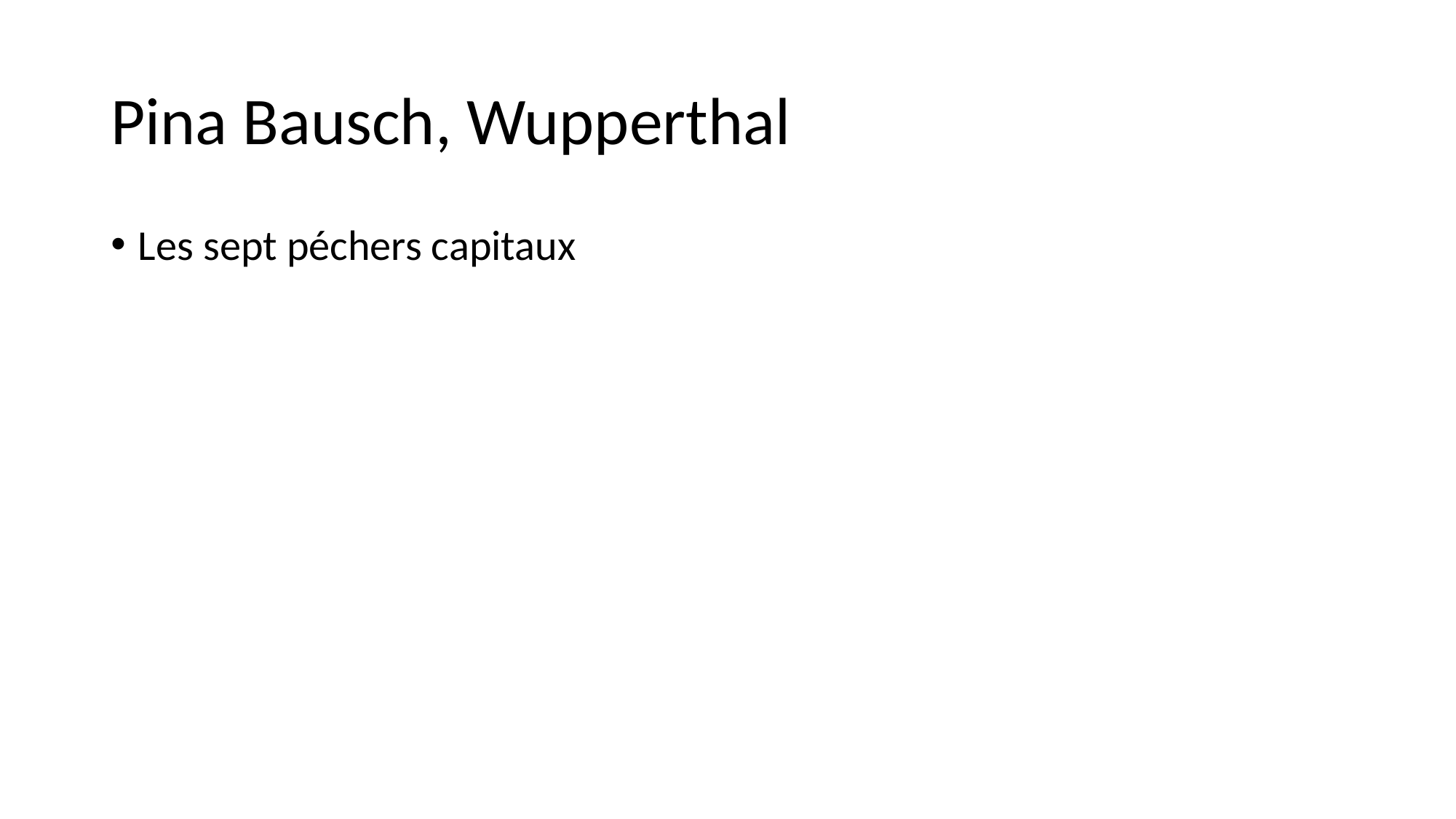

# Pina Bausch, Wupperthal
Les sept péchers capitaux